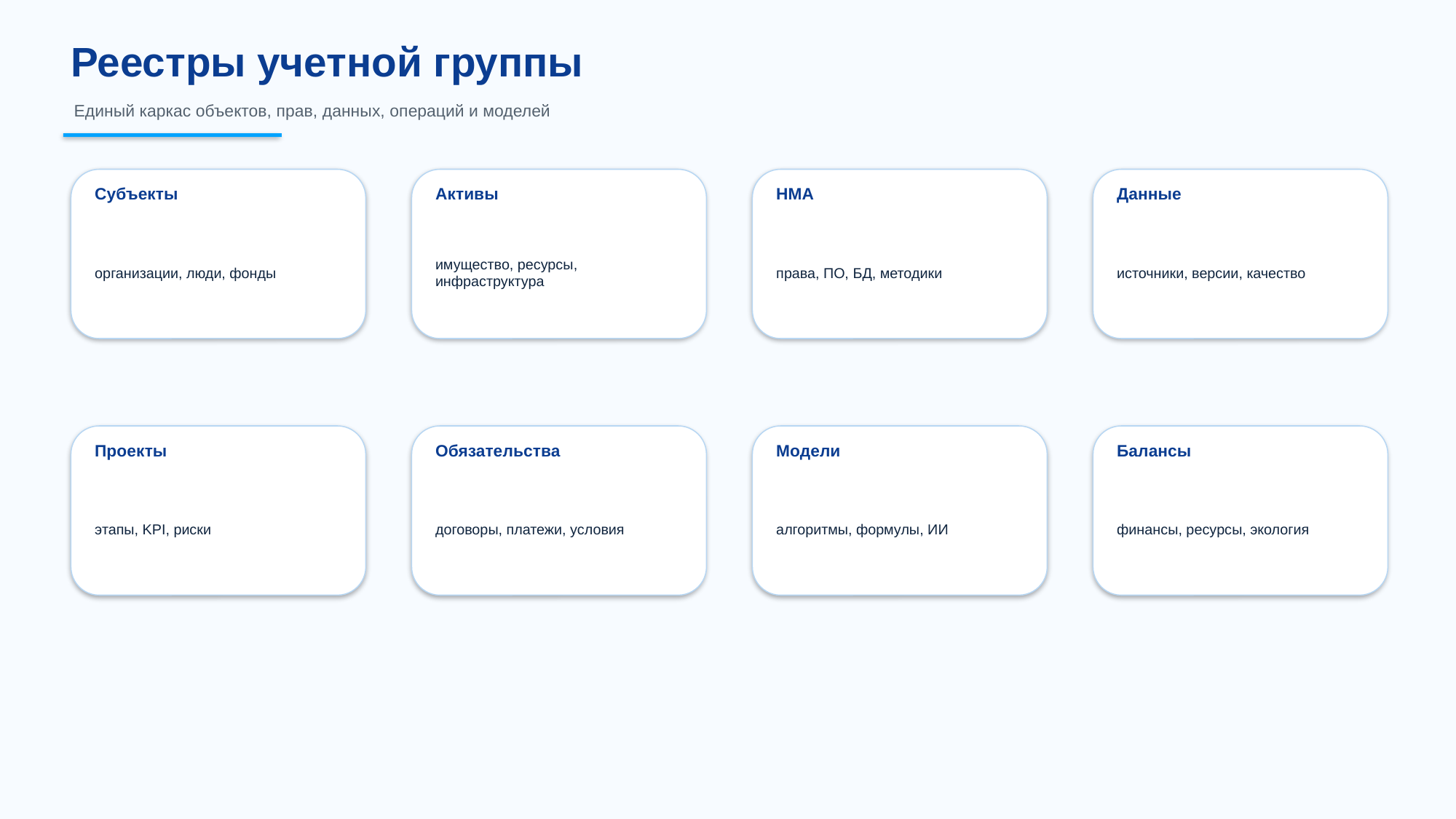

Реестры учетной группы
Единый каркас объектов, прав, данных, операций и моделей

Субъекты
Активы
НМА
Данные
организации, люди, фонды
имущество, ресурсы, инфраструктура
права, ПО, БД, методики
источники, версии, качество

Проекты
Обязательства
Модели
Балансы
этапы, KPI, риски
договоры, платежи, условия
алгоритмы, формулы, ИИ
финансы, ресурсы, экология